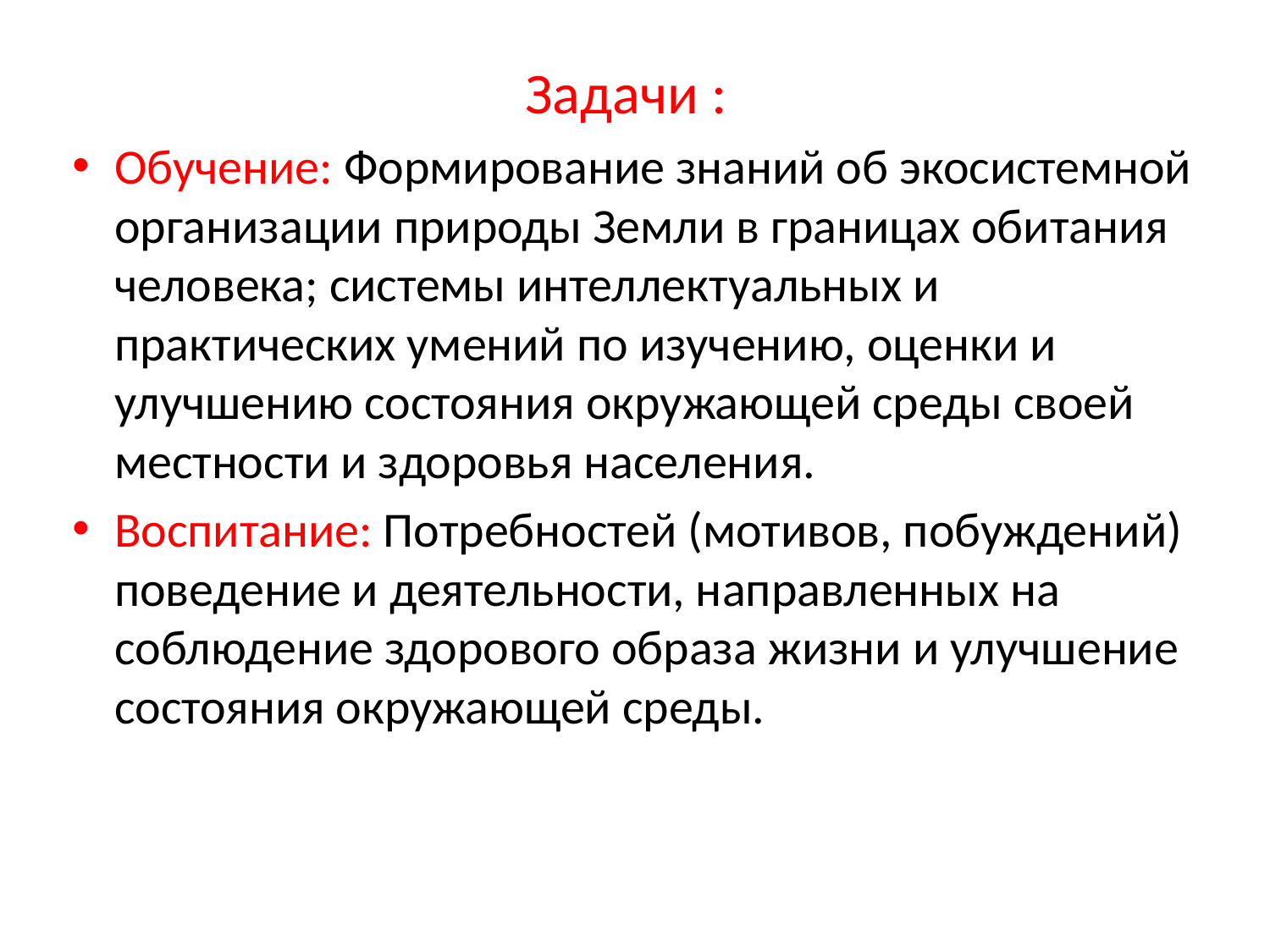

Задачи :
Обучение: Формирование знаний об экосистемной организации природы Земли в границах обитания человека; системы интеллектуальных и практических умений по изучению, оценки и улучшению состояния окружающей среды своей местности и здоровья населения.
Воспитание: Потребностей (мотивов, побуждений) поведение и деятельности, направленных на соблюдение здорового образа жизни и улучшение состояния окружающей среды.